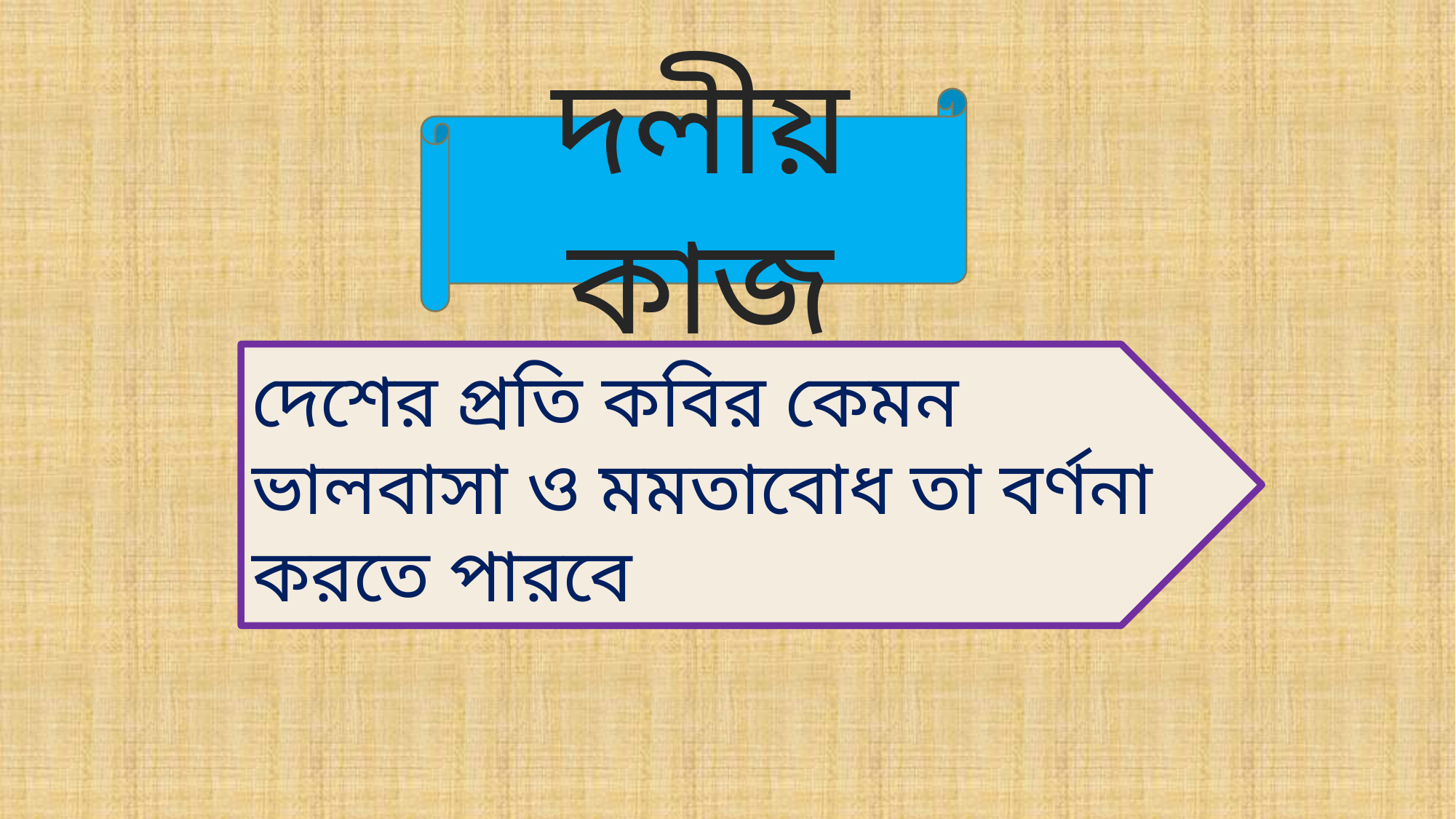

দলীয় কাজ
দেশের প্রতি কবির কেমন ভালবাসা ও মমতাবোধ তা বর্ণনা করতে পারবে